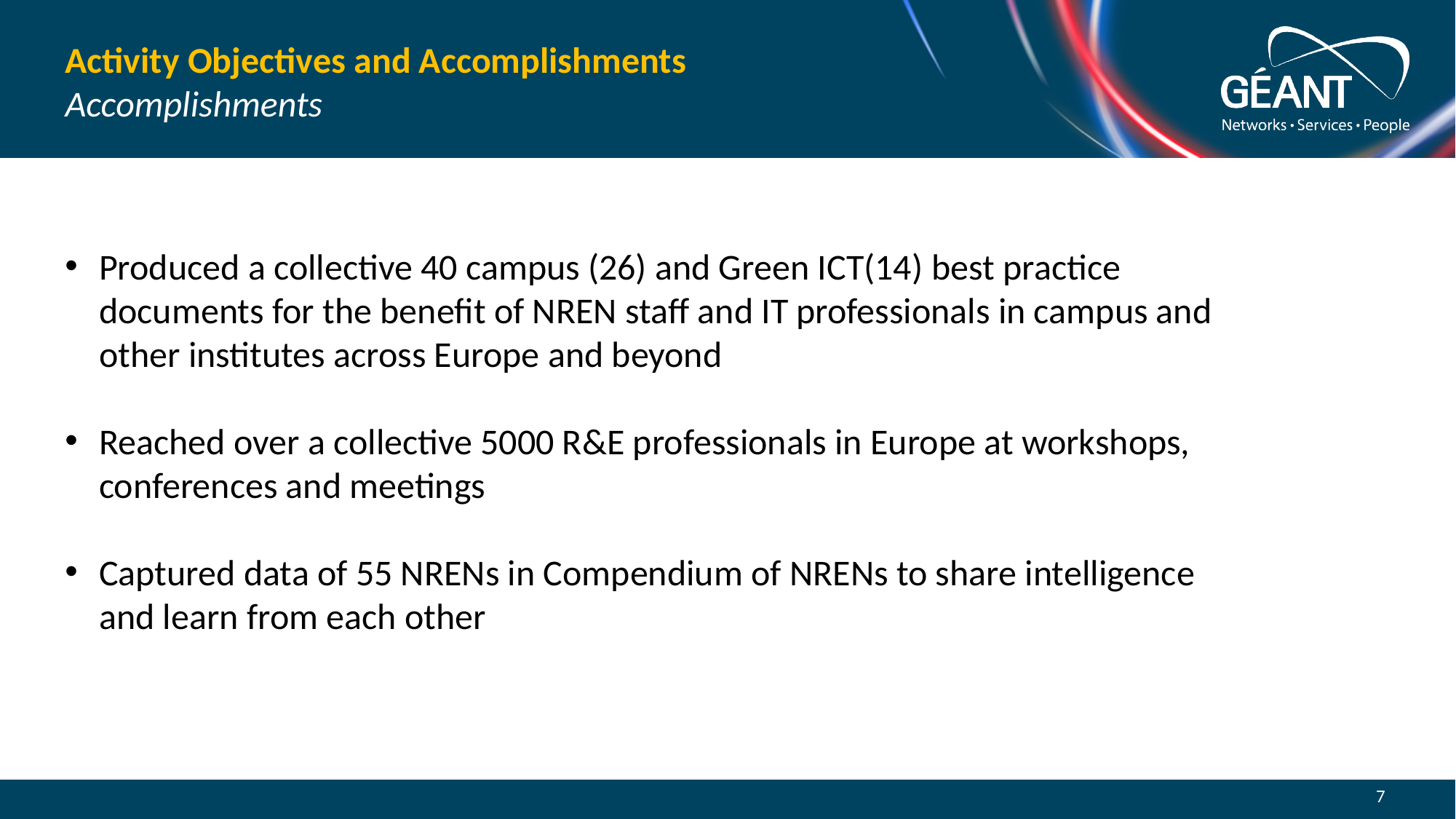

# Activity Objectives and Accomplishments Accomplishments

Produced a collective 40 campus (26) and Green ICT(14) best practice documents for the benefit of NREN staff and IT professionals in campus and other institutes across Europe and beyond

Reached over a collective 5000 R&E professionals in Europe at workshops, conferences and meetings

Captured data of 55 NRENs in Compendium of NRENs to share intelligence and learn from each other

7